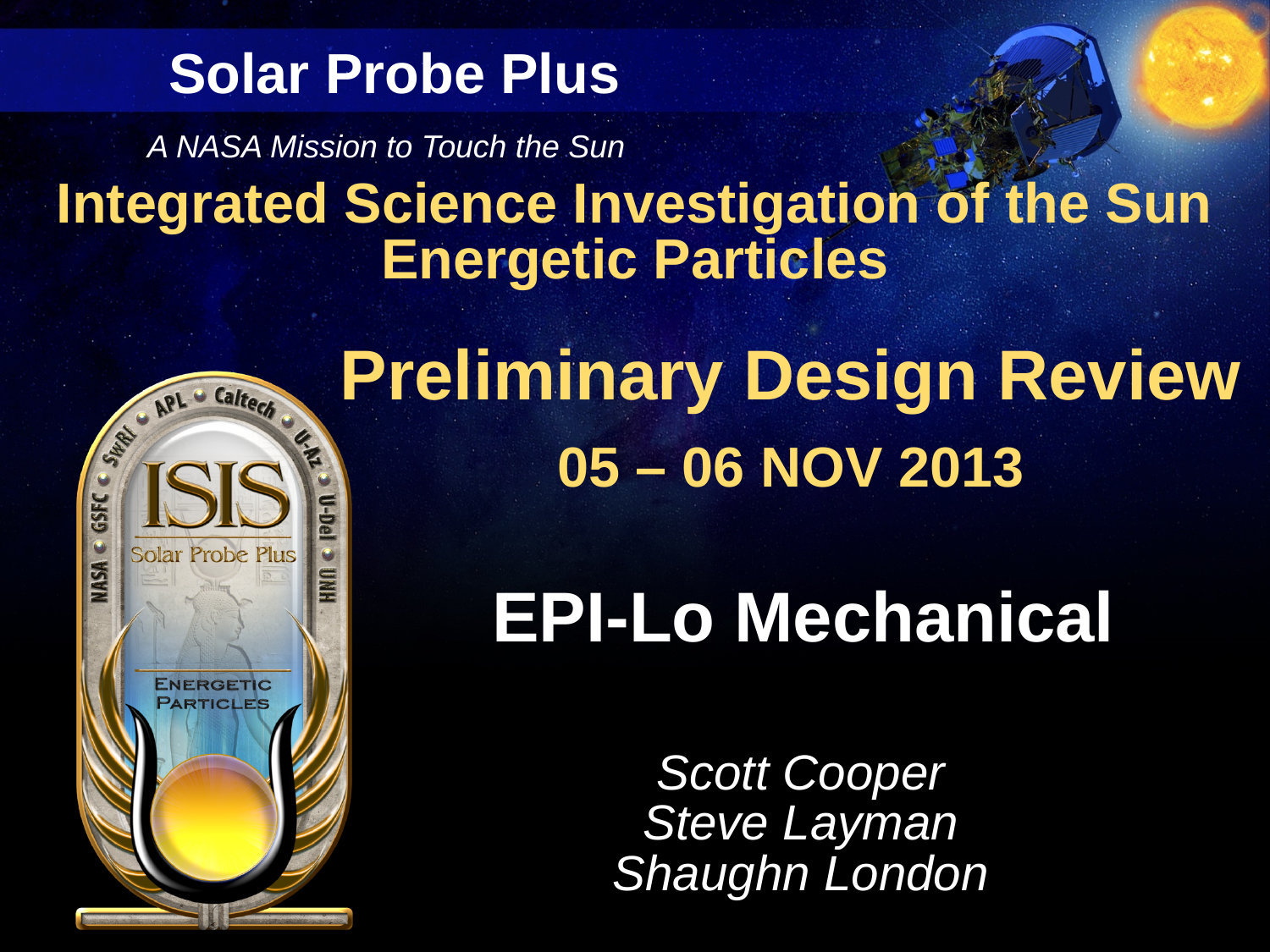

# EPI-Lo Mechanical
Scott Cooper
Steve Layman
Shaughn London